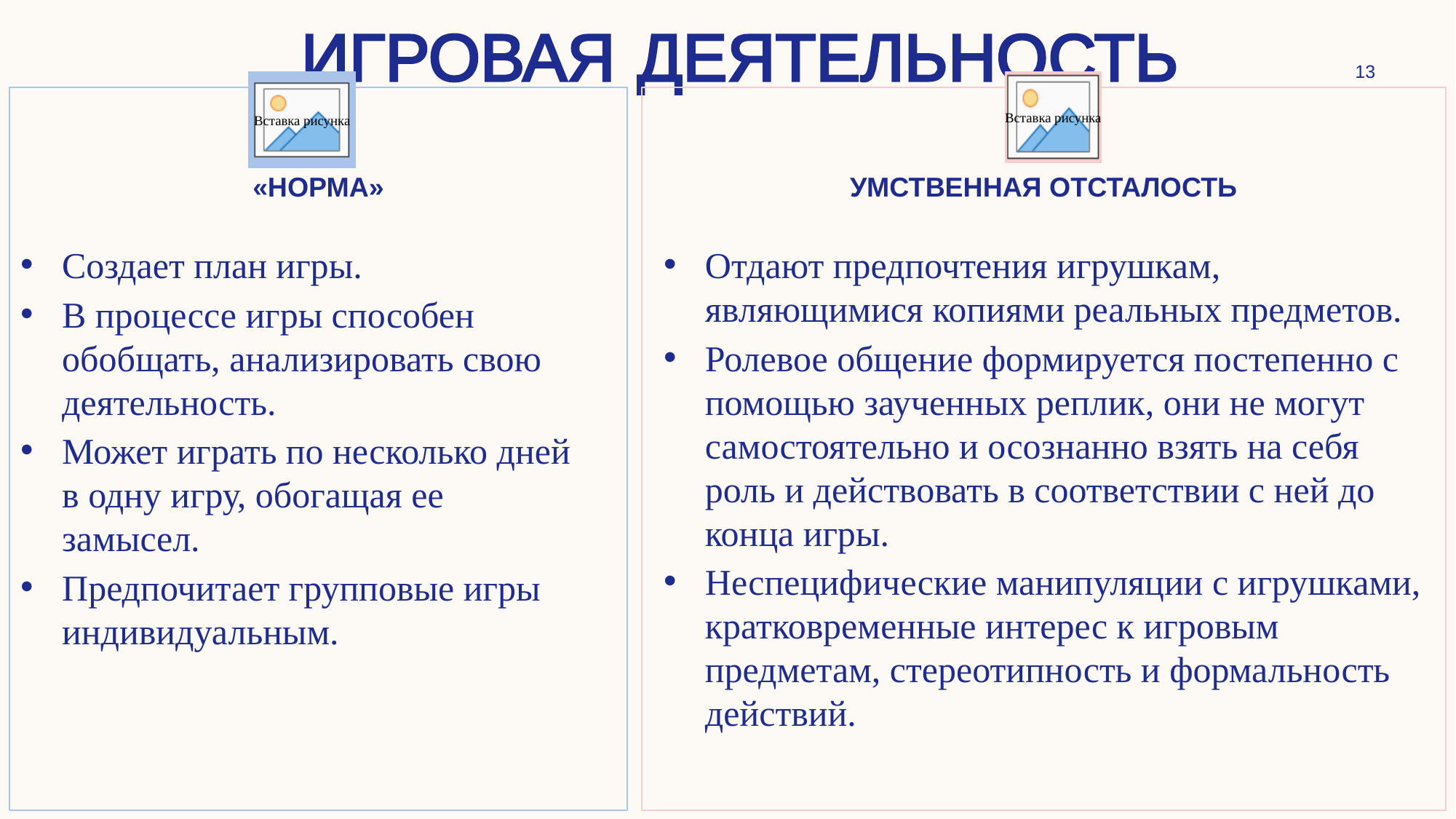

# Игровая деятельность
13

«норма»
Умственная отсталость
Создает план игры.
В процессе игры способен обобщать, анализировать свою деятельность.
Может играть по несколько дней в одну игру, обогащая ее замысел.
Предпочитает групповые игры индивидуальным.

Отдают предпочтения игрушкам, являющимися копиями реальных предметов.
Ролевое общение формируется постепенно с помощью заученных реплик, они не могут самостоятельно и осознанно взять на себя роль и действовать в соответствии с ней до конца игры.
Неспецифические манипуляции с игрушками, кратковременные интерес к игровым предметам, стереотипность и формальность действий.